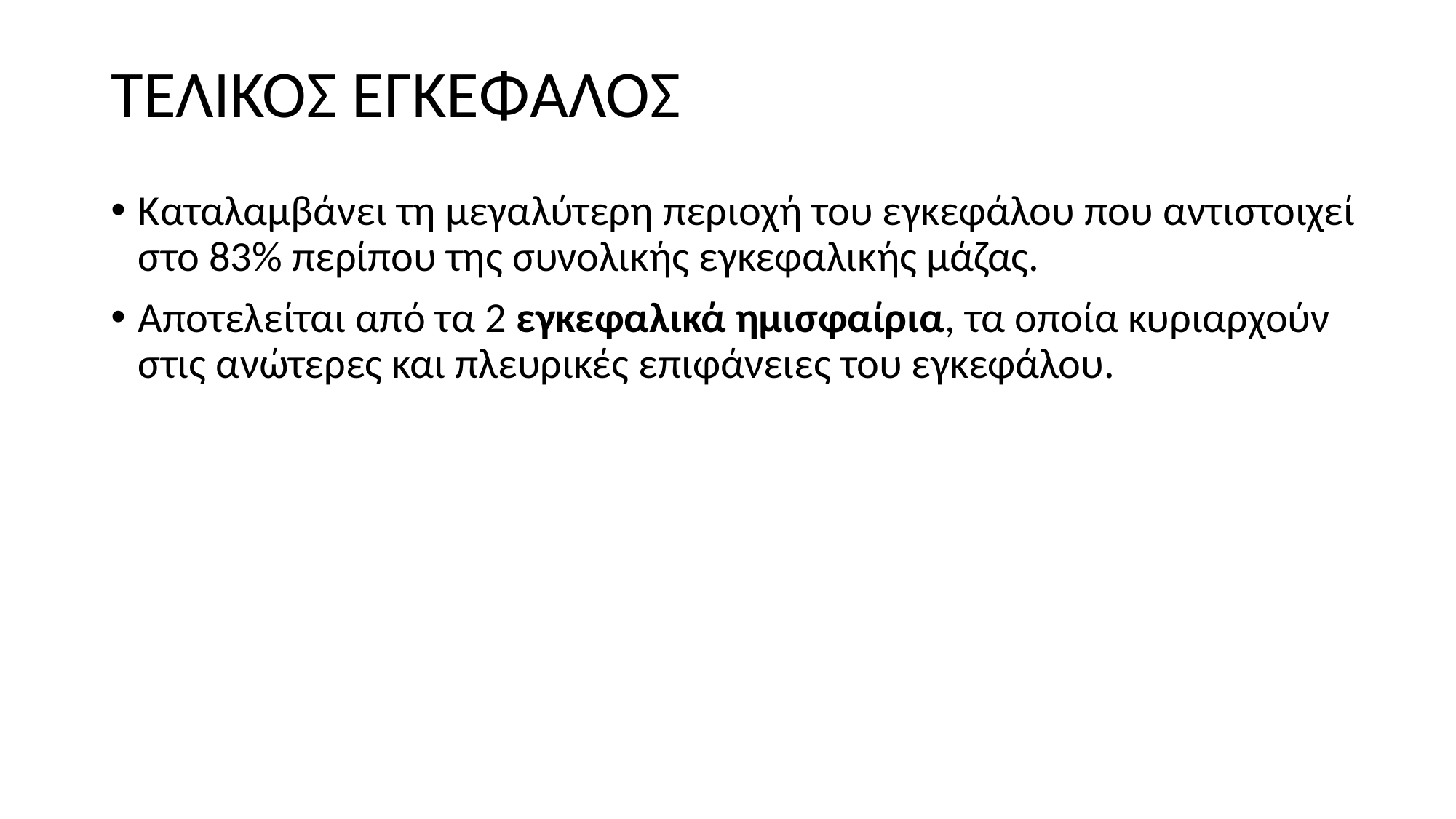

# ΤΕΛΙΚΟΣ ΕΓΚΕΦΑΛΟΣ
Καταλαμβάνει τη μεγαλύτερη περιοχή του εγκεφάλου που αντιστοιχεί στο 83% περίπου της συνολικής εγκεφαλικής μάζας.
Αποτελείται από τα 2 εγκεφαλικά ημισφαίρια, τα οποία κυριαρχούν στις ανώτερες και πλευρικές επιφάνειες του εγκεφάλου.